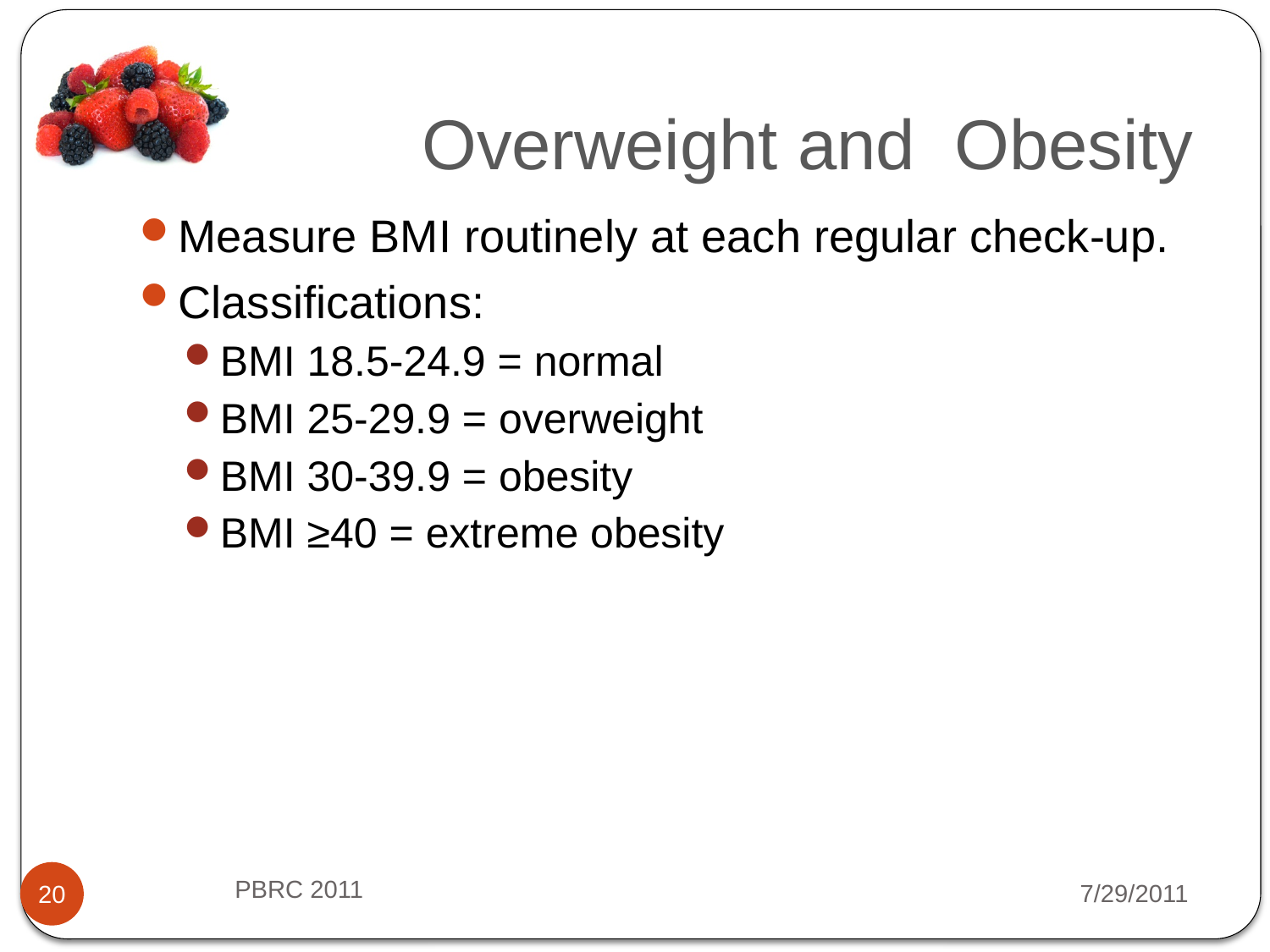

# Overweight and  Obesity
Measure BMI routinely at each regular check-up.
Classifications:
BMI 18.5-24.9 = normal
BMI 25-29.9 = overweight
BMI 30-39.9 = obesity
BMI ≥40 = extreme obesity
PBRC 2011
7/29/2011
20